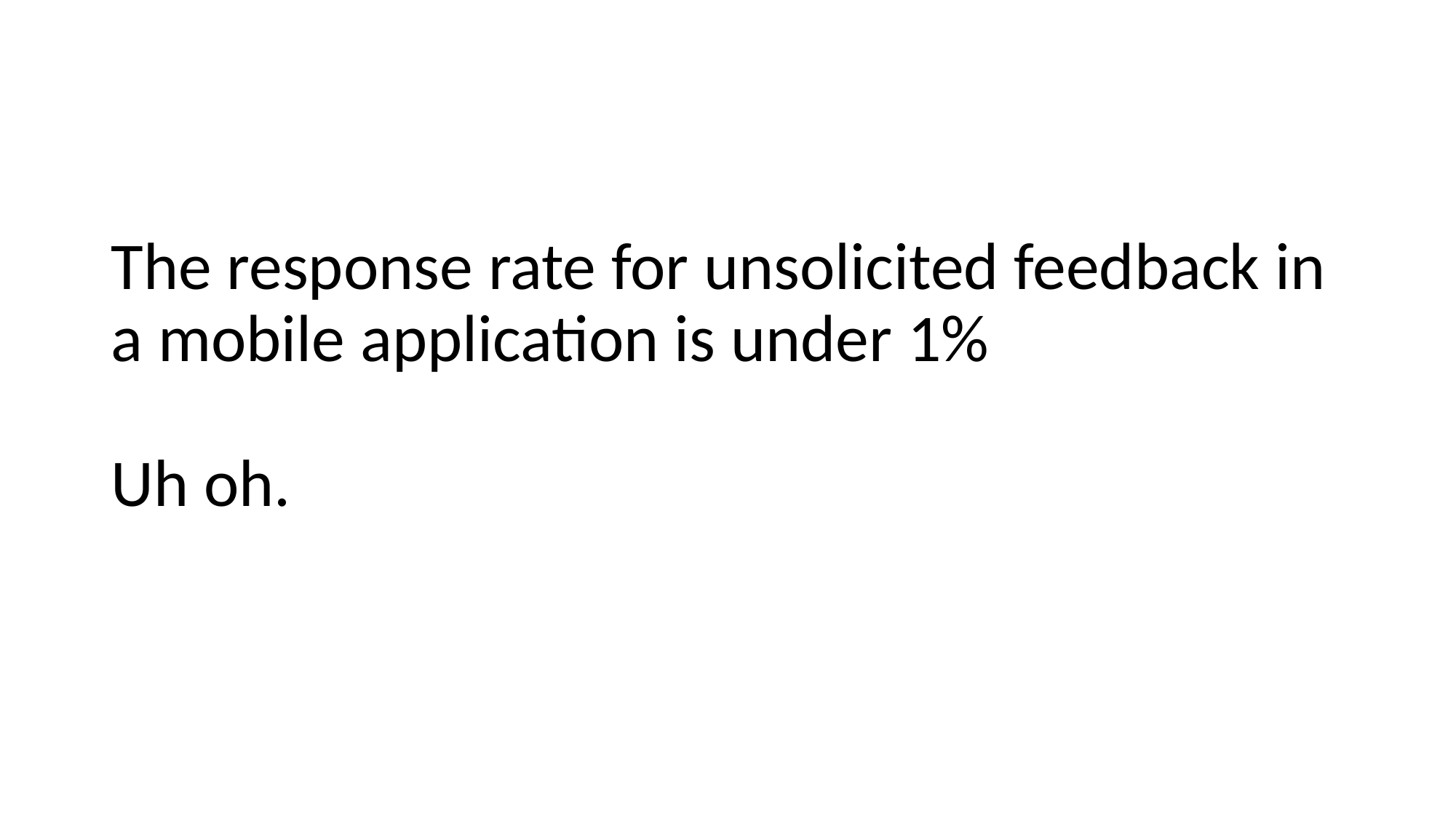

# The response rate for unsolicited feedback in a mobile application is under 1% Uh oh.